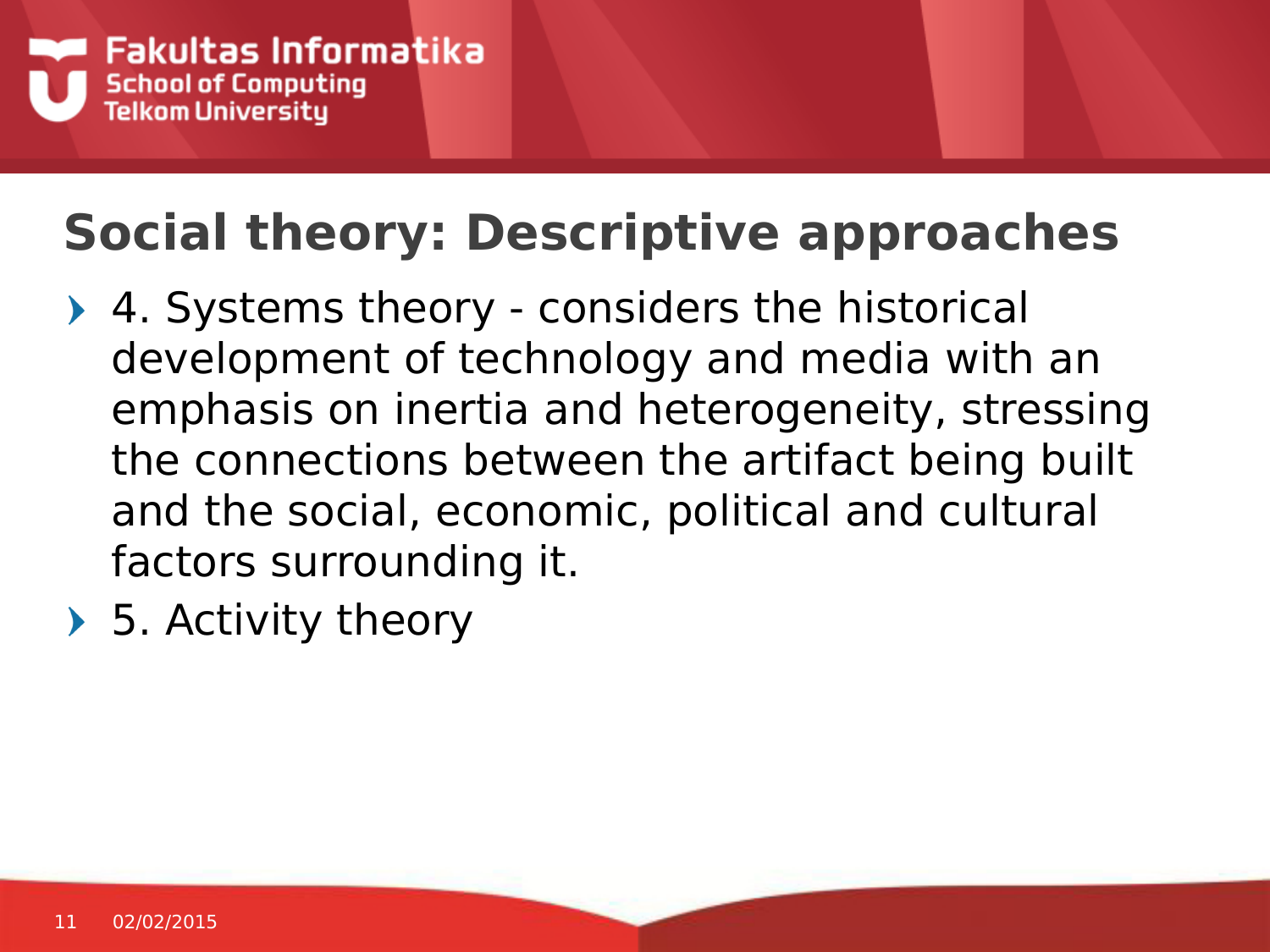

# Social theory: Descriptive approaches
4. Systems theory - considers the historical development of technology and media with an emphasis on inertia and heterogeneity, stressing the connections between the artifact being built and the social, economic, political and cultural factors surrounding it.
5. Activity theory
11
02/02/2015